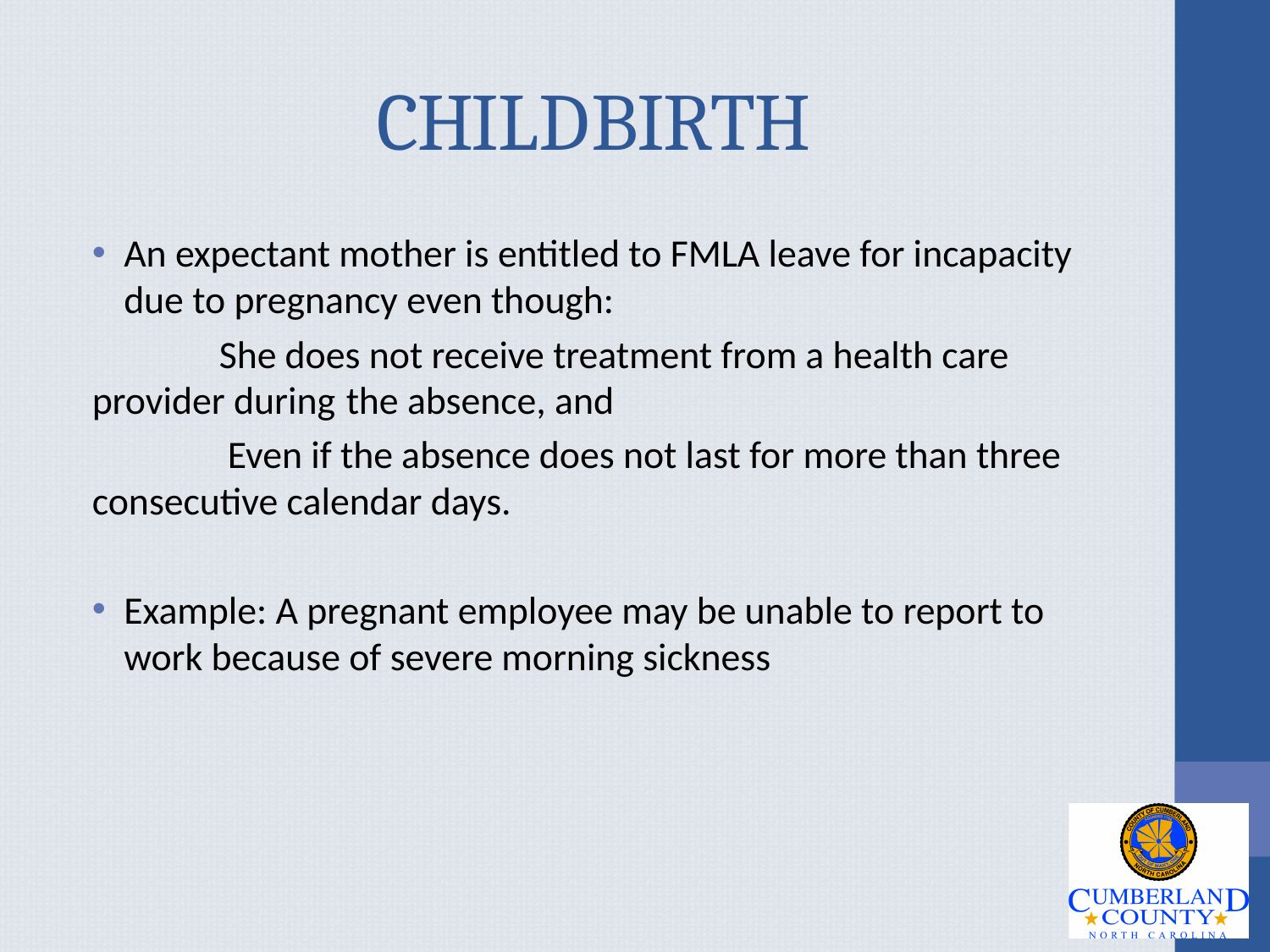

# CHILDBIRTH
An expectant mother is entitled to FMLA leave for incapacity due to pregnancy even though:
	She does not receive treatment from a health care 	provider during	the absence, and
	 Even if the absence does not last for more than three 	consecutive calendar days.

Example: A pregnant employee may be unable to report to work because of severe morning sickness